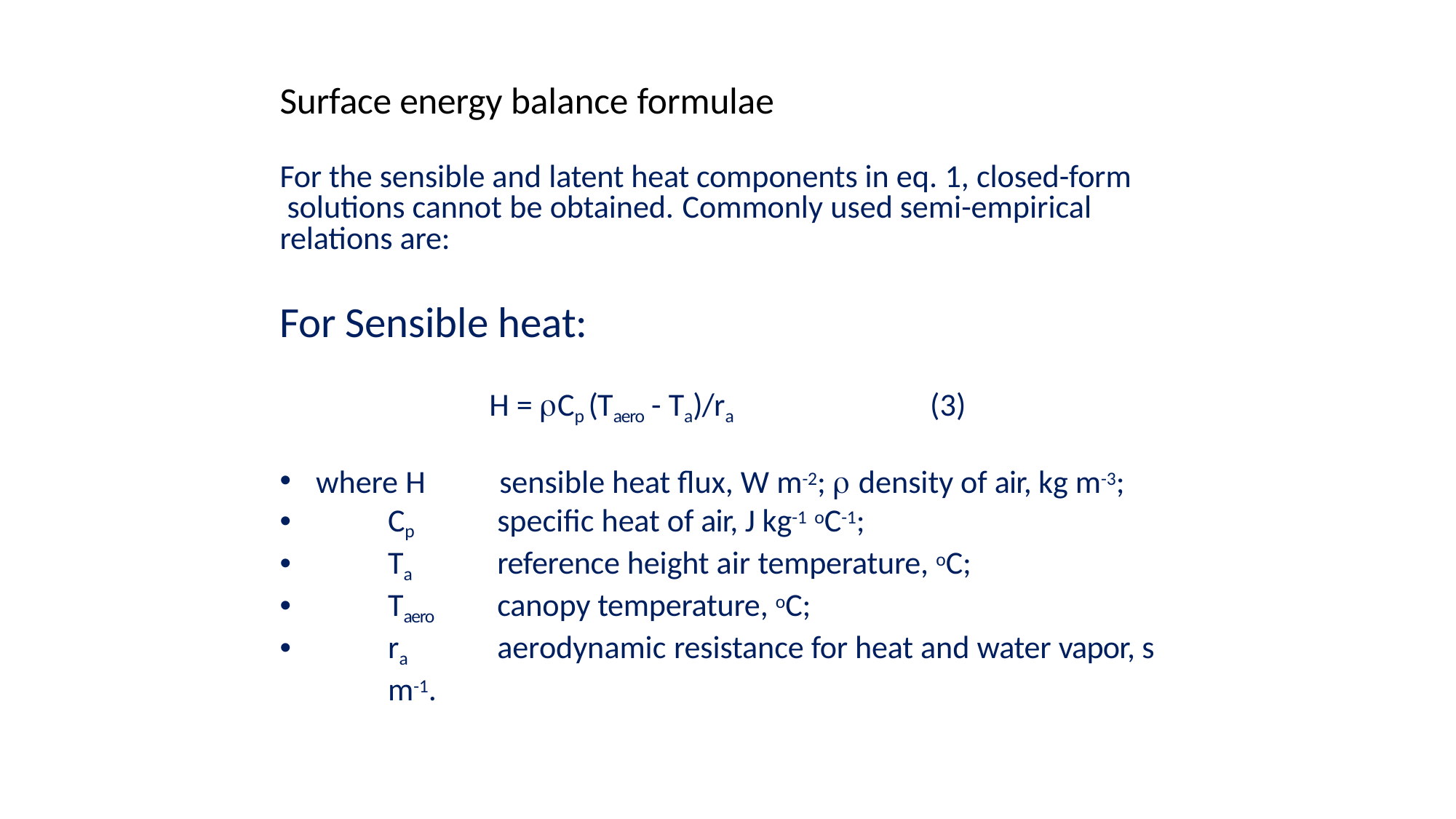

# Surface energy balance formulae
For the sensible and latent heat components in eq. 1, closed-form  solutions cannot be obtained.	Commonly used semi-empirical  relations are:

For Sensible heat:
H = ρCp (Taero  - Ta)/ra
(3)
where H	sensible heat flux, W m-2; ρ density of air, kg m-3;
Cp	specific heat of air, J kg-1 oC-1;
Ta	reference height air temperature, oC;
Taero	canopy temperature, oC;
ra	aerodynamic resistance for heat and water vapor, s m-1.